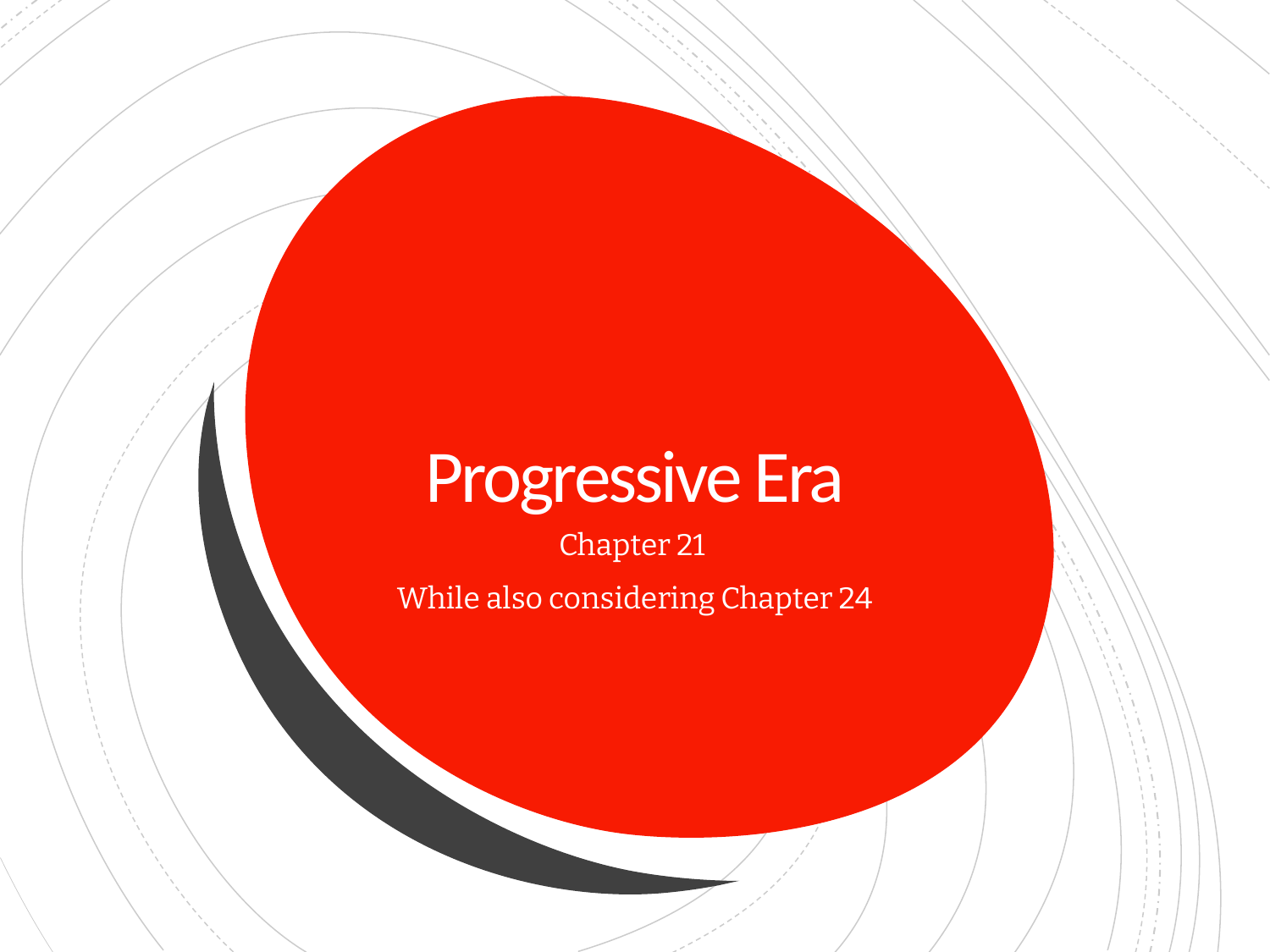

# Progressive Era

Chapter 21
While also considering Chapter 24